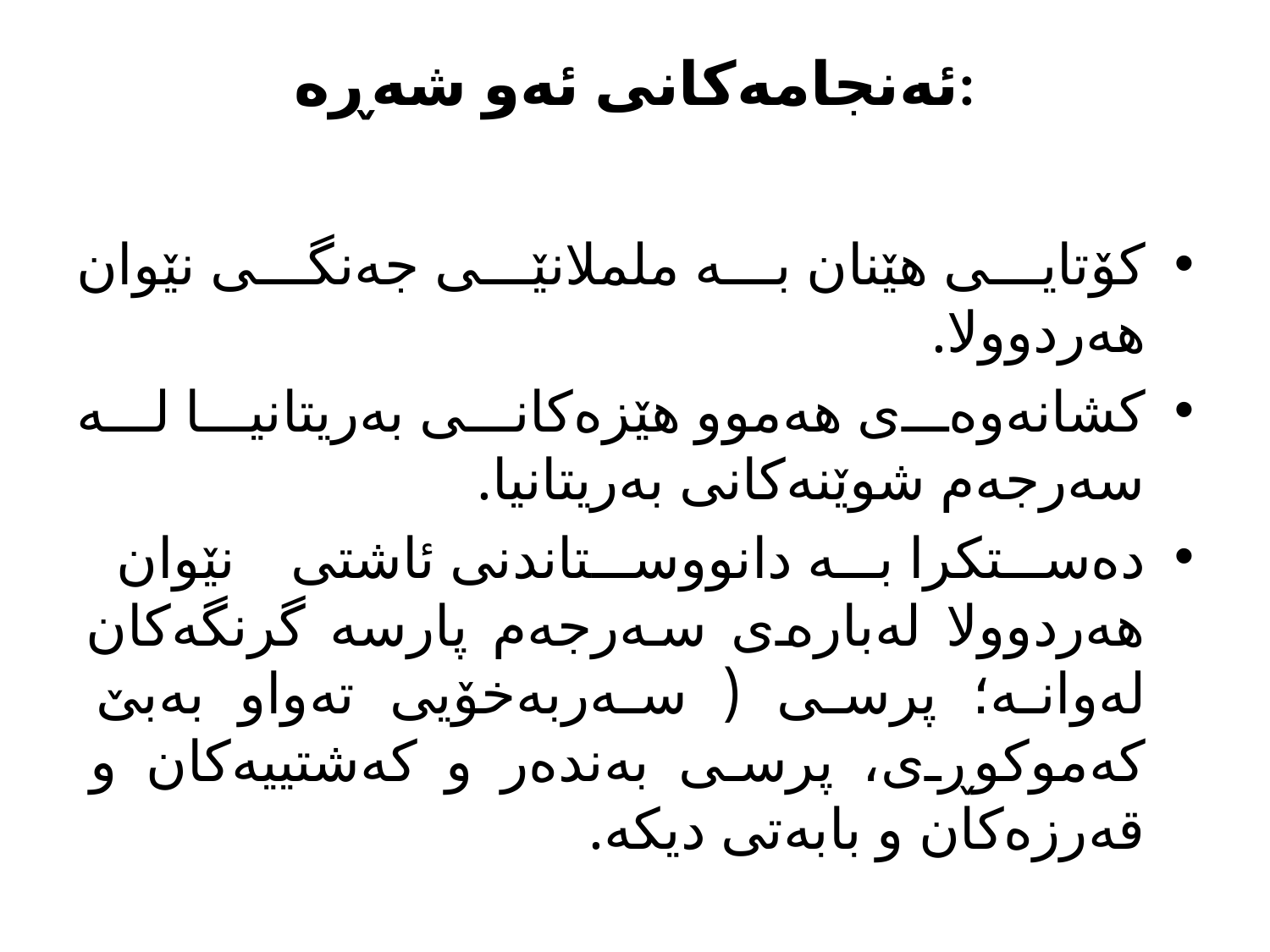

# ئەنجامەکانی ئەو شەڕە:
کۆتایی هێنان بە ململانێی جەنگی نێوان هەردوولا.
کشانەوەی هەموو هێزەکانی بەریتانیا لە سەرجەم شوێنەکانی بەریتانیا.
دەستکرا بە دانووستاندنی ئاشتی نێوان هەردوولا لەبارەی سەرجەم پارسە گرنگەکان لەوانە؛ پرسی ( سەربەخۆیی تەواو بەبێ کەموکوڕی، پرسی بەندەر و کەشتییەکان و قەرزەکان و بابەتی دیکە.